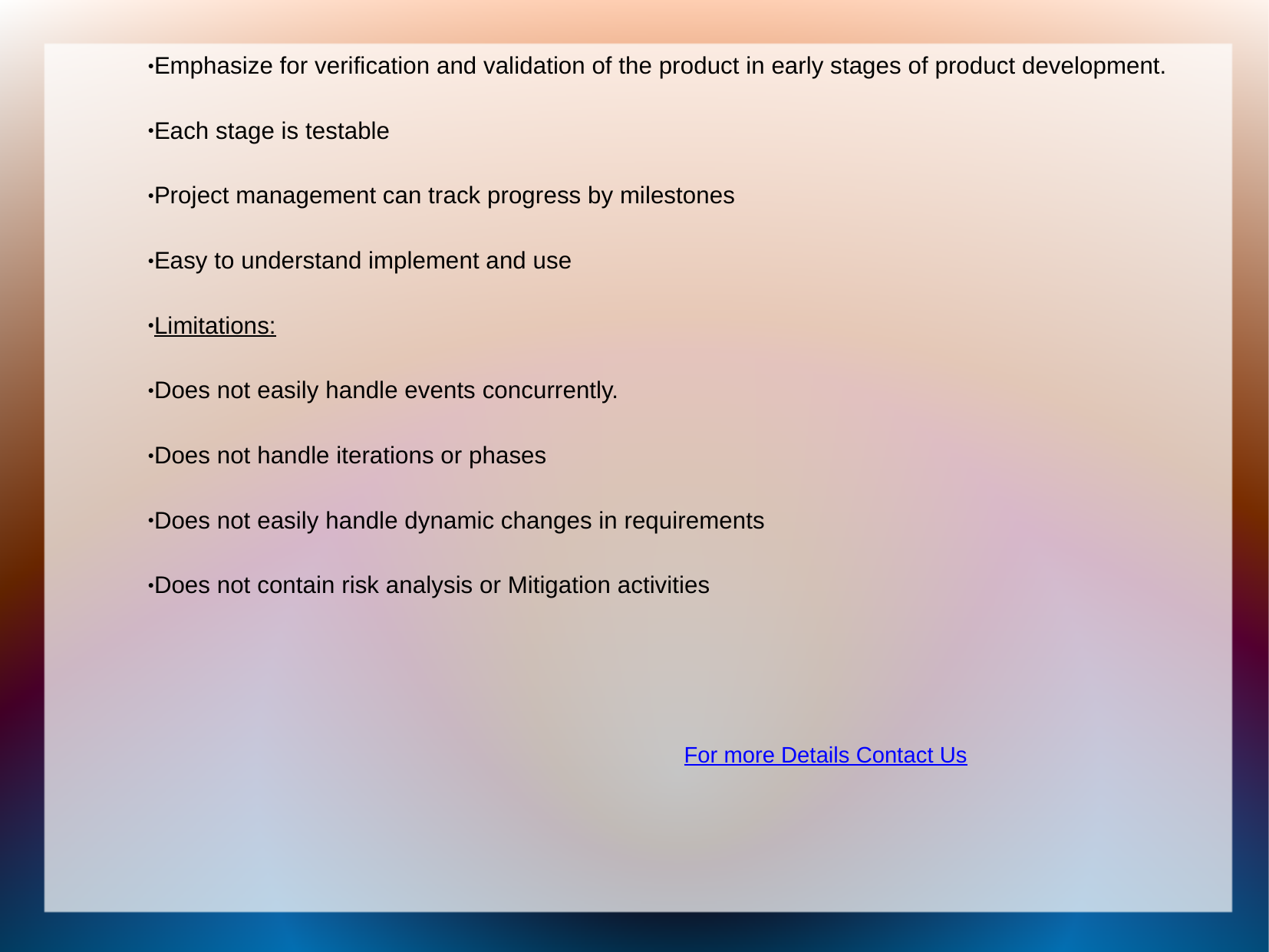

Emphasize for verification and validation of the product in early stages of product development.
Each stage is testable
Project management can track progress by milestones
Easy to understand implement and use
Limitations:
Does not easily handle events concurrently.
Does not handle iterations or phases
Does not easily handle dynamic changes in requirements
Does not contain risk analysis or Mitigation activities
For more Details Contact Us